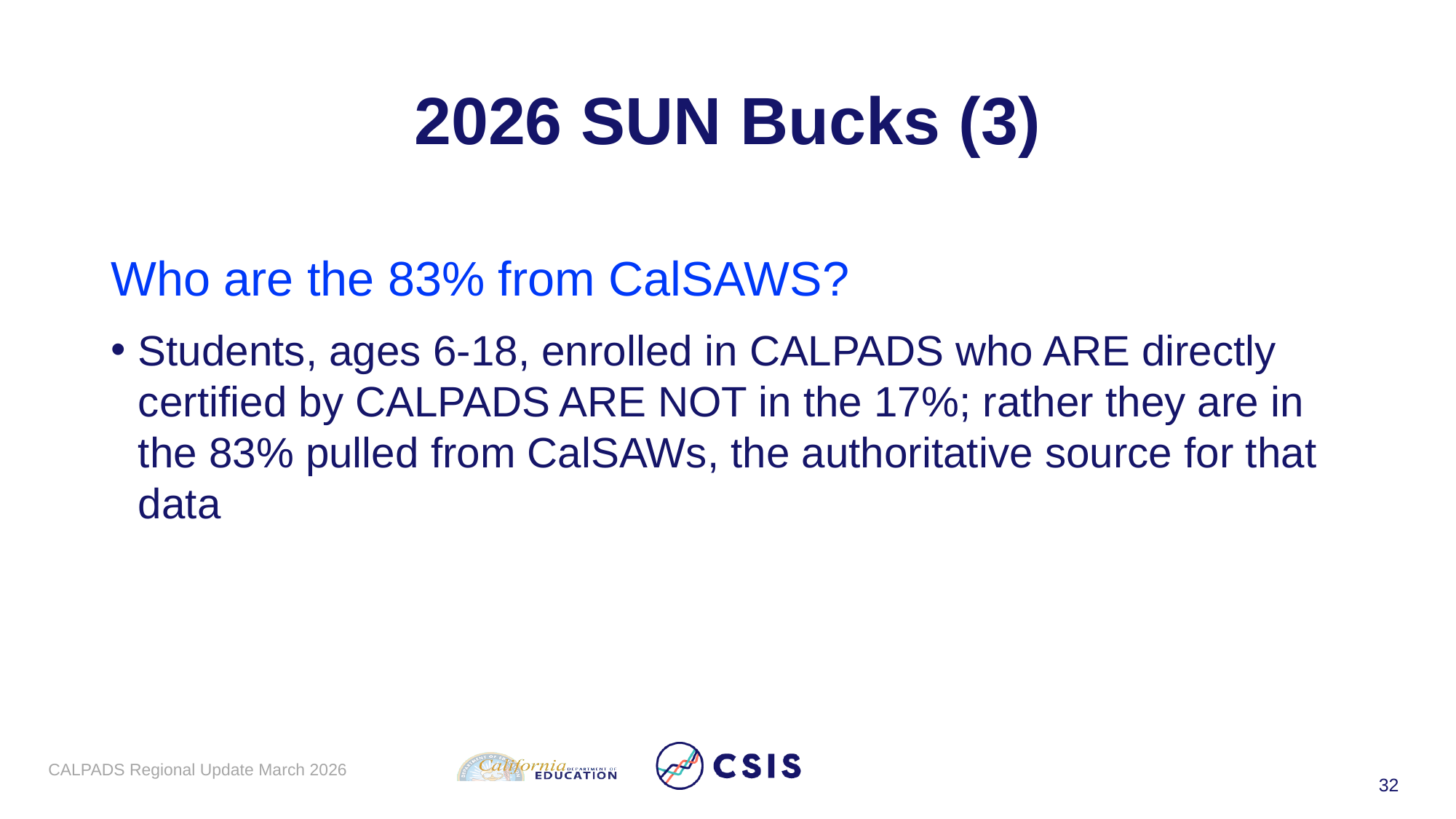

# 2026 SUN Bucks (3)

Who are the 83% from CalSAWS?
Students, ages 6-18, enrolled in CALPADS who ARE directly certified by CALPADS ARE NOT in the 17%; rather they are in the 83% pulled from CalSAWs, the authoritative source for that data

CALPADS Regional Update March 2026